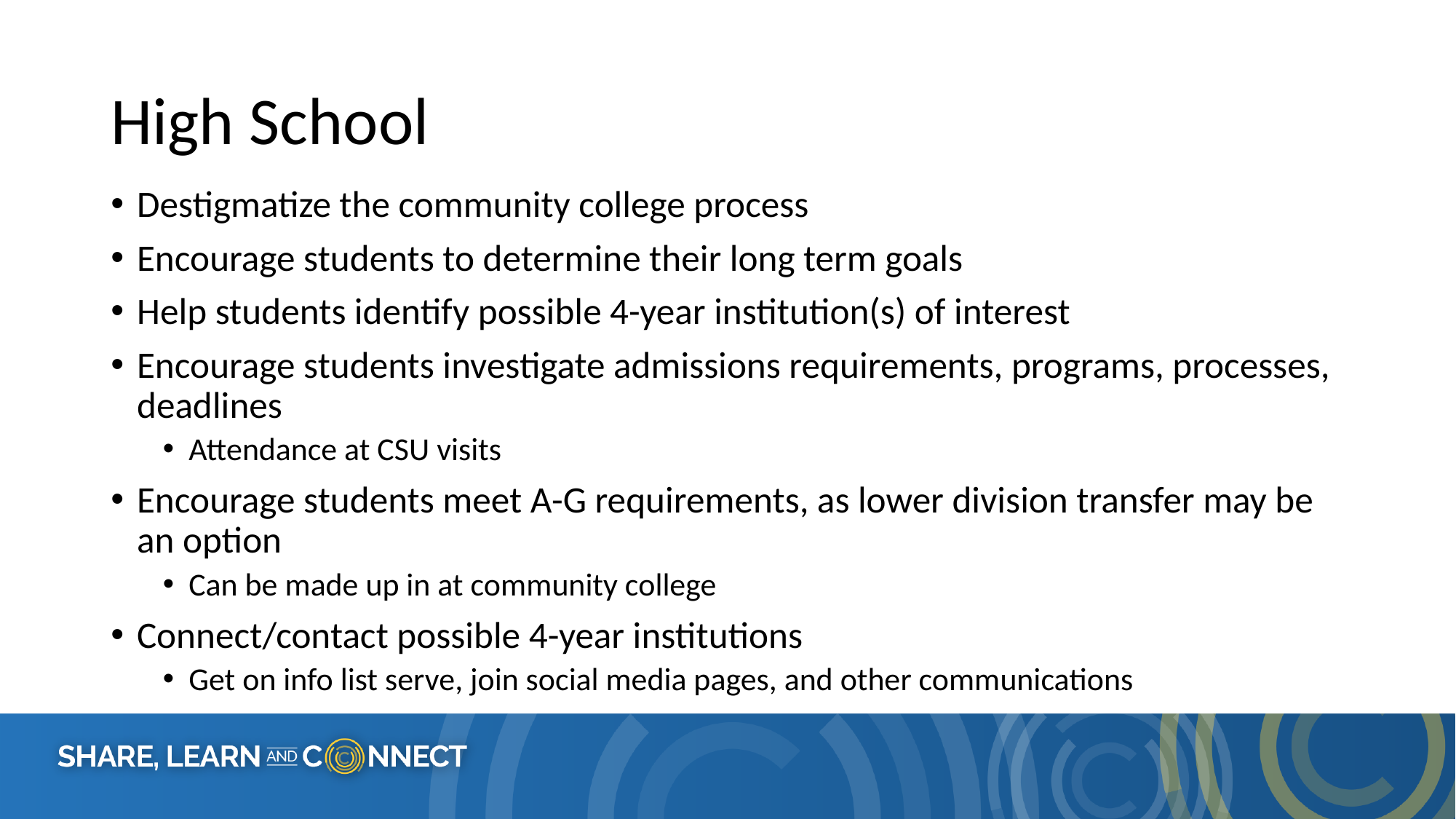

# High School
Destigmatize the community college process
Encourage students to determine their long term goals
Help students identify possible 4-year institution(s) of interest
Encourage students investigate admissions requirements, programs, processes, deadlines
Attendance at CSU visits
Encourage students meet A-G requirements, as lower division transfer may be an option
Can be made up in at community college
Connect/contact possible 4-year institutions
Get on info list serve, join social media pages, and other communications